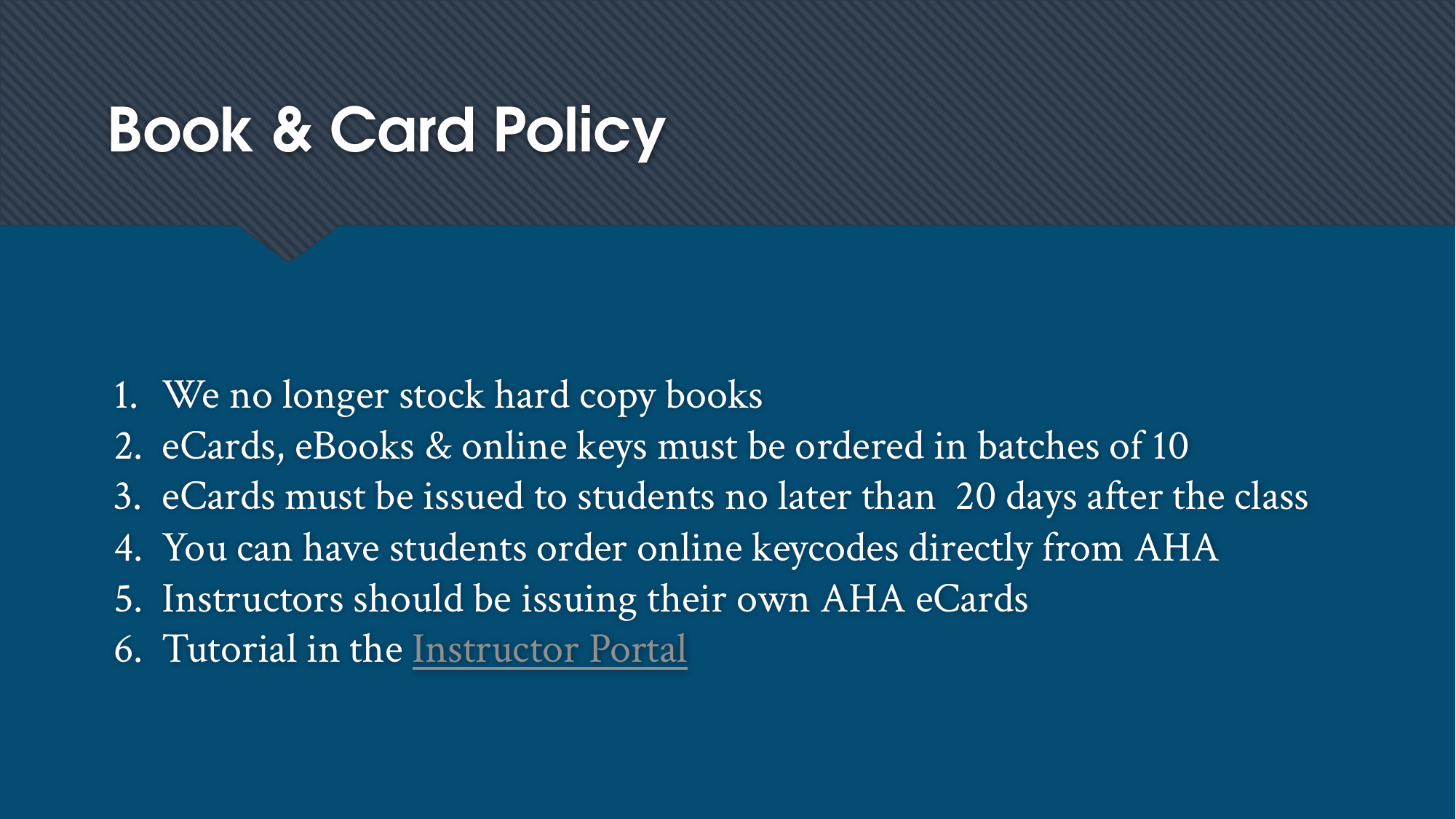

# Book & Card Policy
We no longer stock hard copy books
eCards, eBooks & online keys must be ordered in batches of 10
eCards must be issued to students no later than  20 days after the class
You can have students order online keycodes directly from AHA
Instructors should be issuing their own AHA eCards
Tutorial in the Instructor Portal